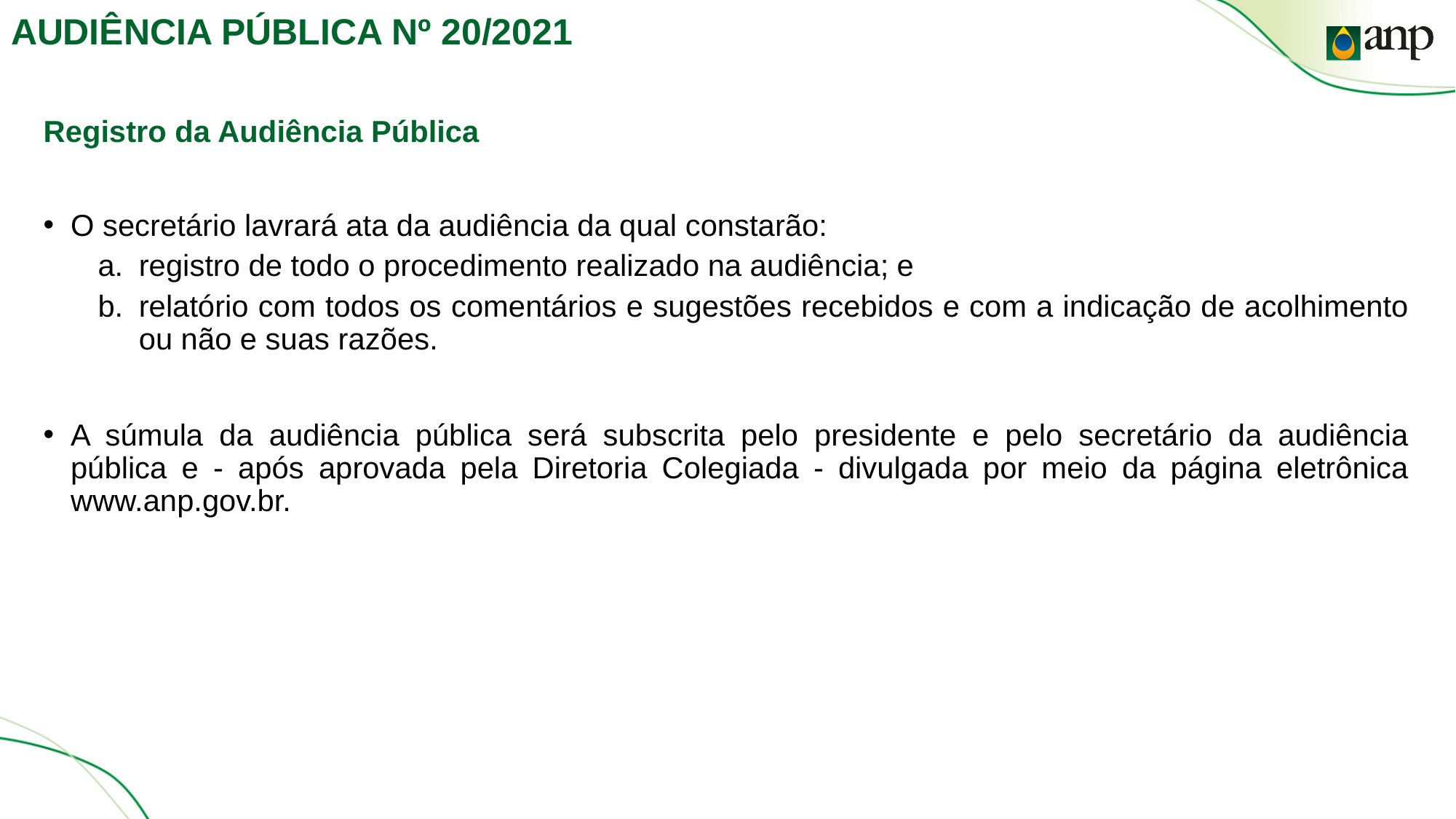

# AUDIÊNCIA PÚBLICA Nº 20/2021
Registro da Audiência Pública

O secretário lavrará ata da audiência da qual constarão:
registro de todo o procedimento realizado na audiência; e
relatório com todos os comentários e sugestões recebidos e com a indicação de acolhimento ou não e suas razões.

A súmula da audiência pública será subscrita pelo presidente e pelo secretário da audiência pública e - após aprovada pela Diretoria Colegiada - divulgada por meio da página eletrônica www.anp.gov.br.